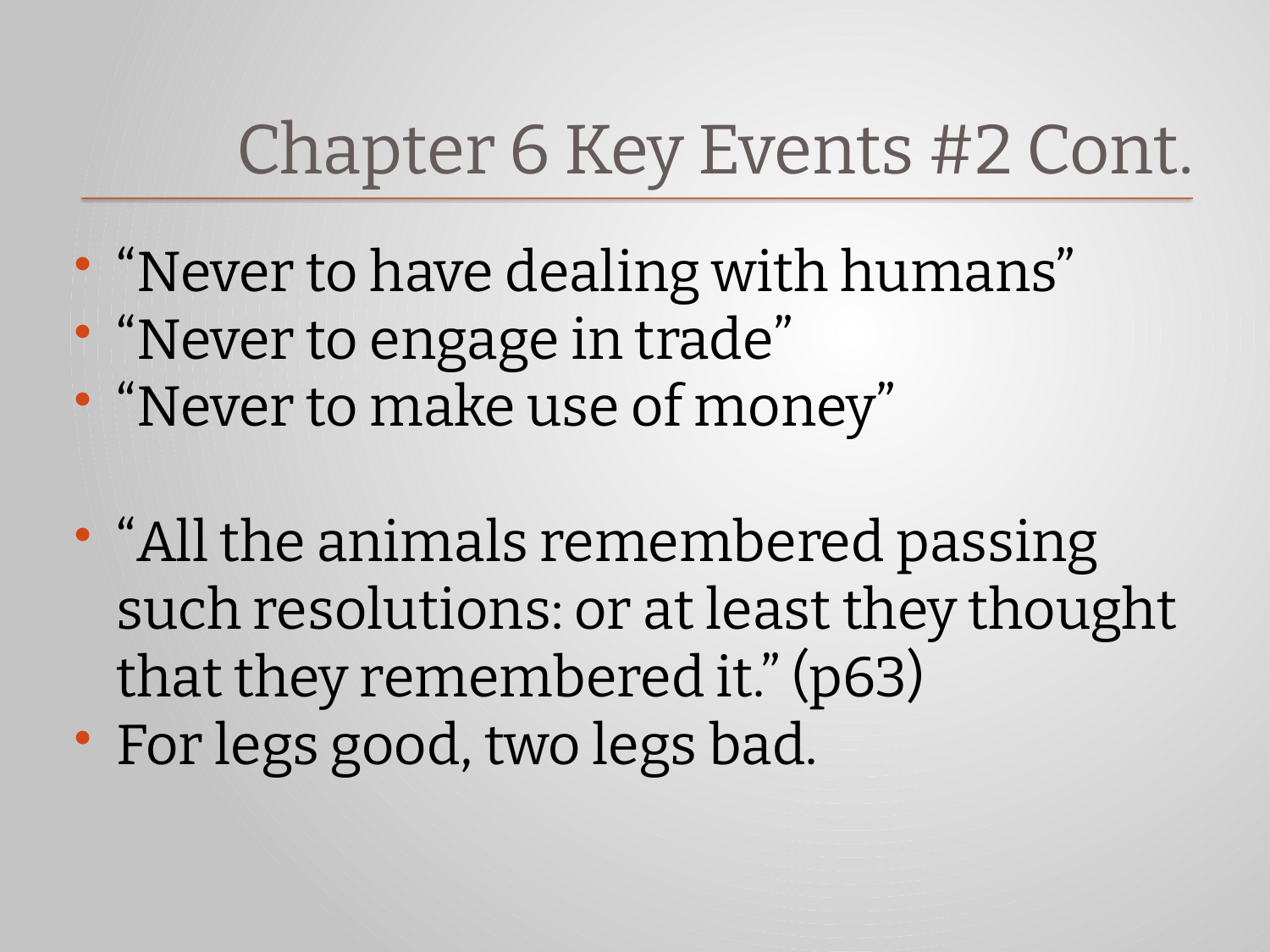

# Chapter 6 Key Events #2 Cont.
“Never to have dealing with humans”
“Never to engage in trade”
“Never to make use of money”

“All the animals remembered passing such resolutions: or at least they thought that they remembered it.” (p63)
For legs good, two legs bad.